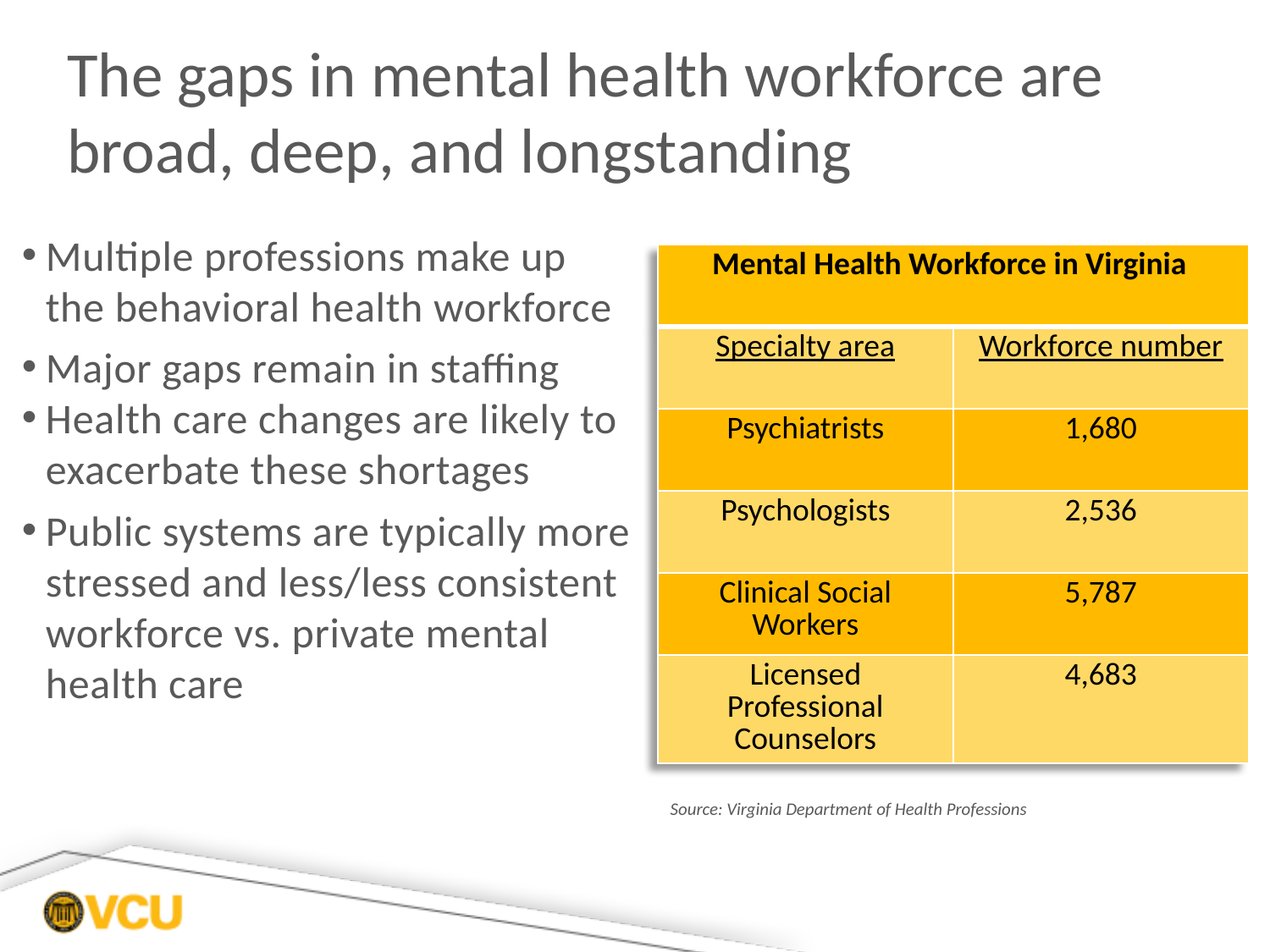

# The gaps in mental health workforce are broad, deep, and longstanding
Multiple professions make up the behavioral health workforce
Major gaps remain in staffing
Health care changes are likely to exacerbate these shortages
Public systems are typically more stressed and less/less consistent workforce vs. private mental health care
| Mental Health Workforce in Virginia |  |
| --- | --- |
| Specialty area | Workforce number |
| Psychiatrists | 1,680 |
| Psychologists | 2,536 |
| Clinical Social Workers | 5,787 |
| Licensed Professional Counselors | 4,683 |
Source: Virginia Department of Health Professions